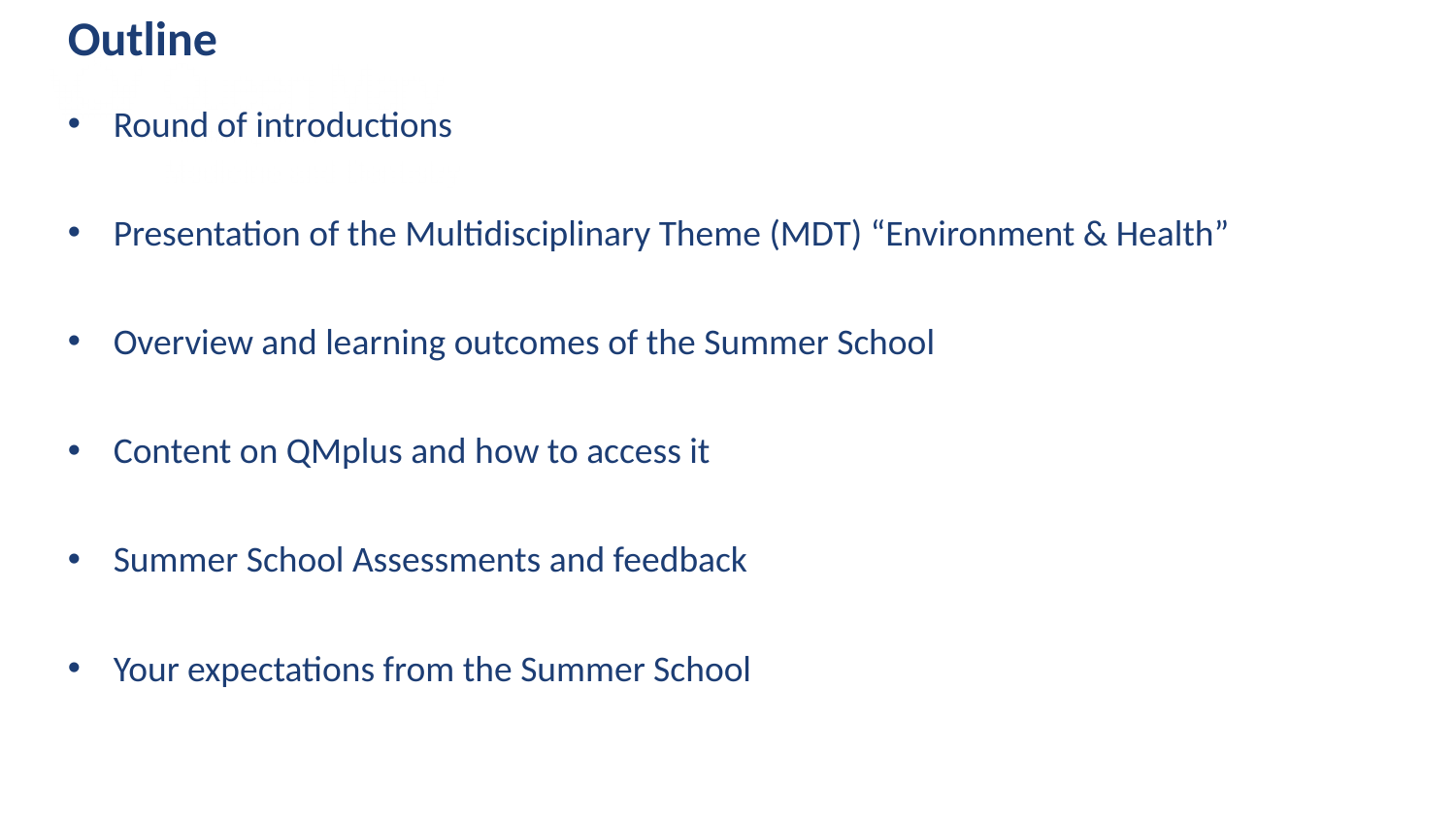

Outline
Round of introductions

Presentation of the Multidisciplinary Theme (MDT) “Environment & Health”

Overview and learning outcomes of the Summer School

Content on QMplus and how to access it

Summer School Assessments and feedback

Your expectations from the Summer School